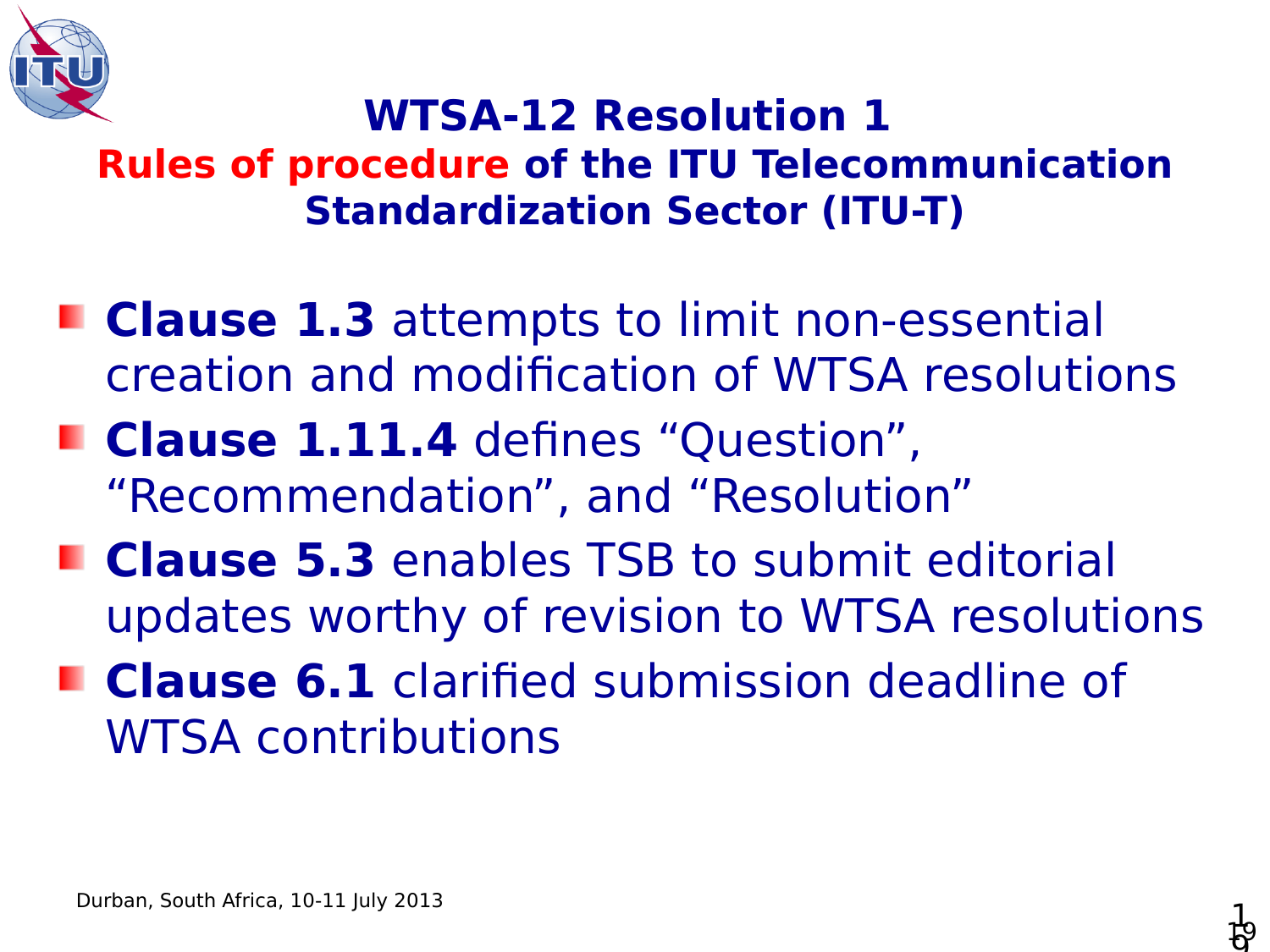

# WTSA-12 Resolution 1 Rules of procedure of the ITU Telecommunication Standardization Sector (ITU-T)
Clause 1.3 attempts to limit non-essential creation and modification of WTSA resolutions
Clause 1.11.4 defines “Question”, “Recommendation”, and “Resolution”
Clause 5.3 enables TSB to submit editorial updates worthy of revision to WTSA resolutions
Clause 6.1 clarified submission deadline of WTSA contributions
19